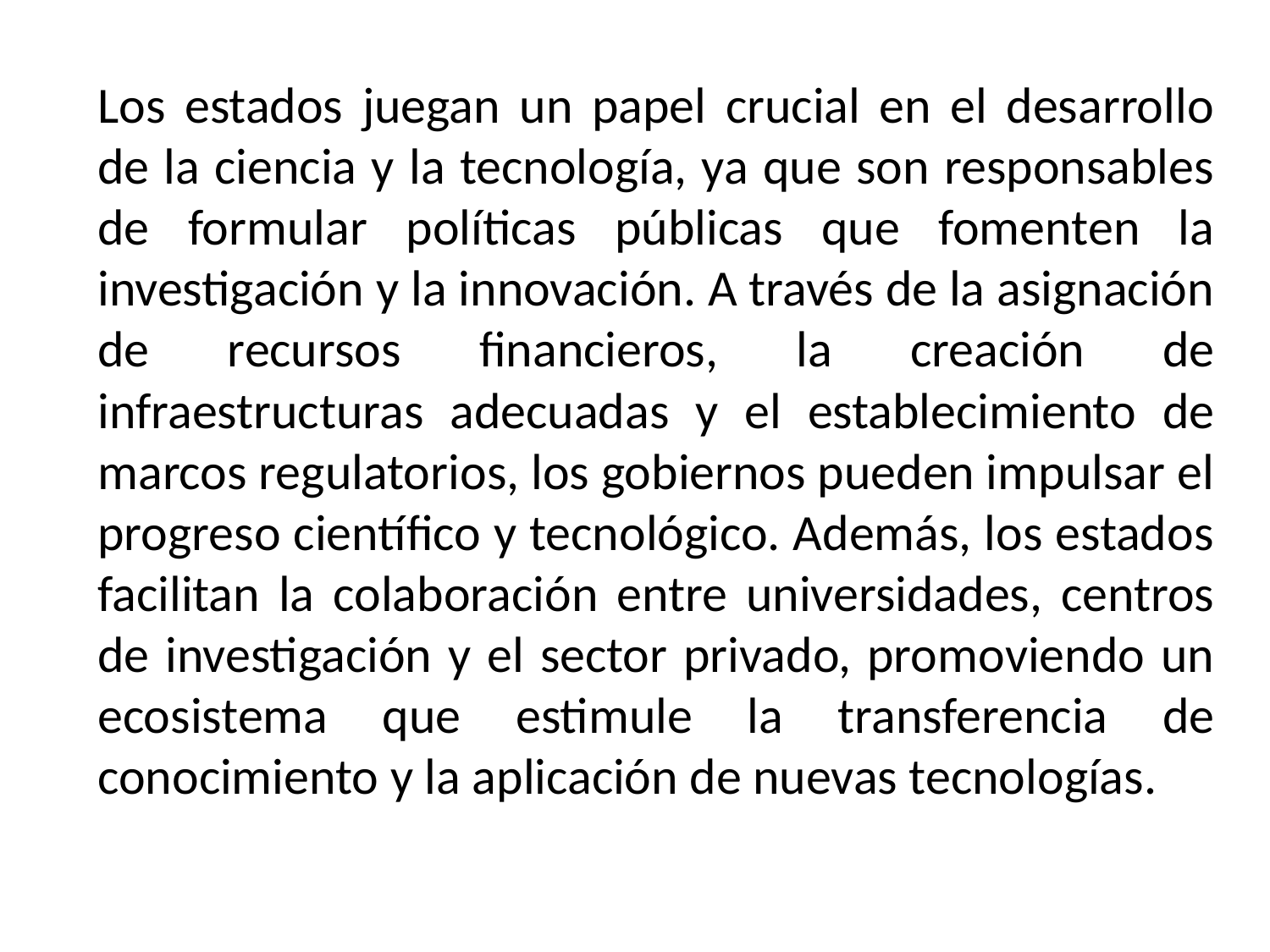

Los estados juegan un papel crucial en el desarrollo de la ciencia y la tecnología, ya que son responsables de formular políticas públicas que fomenten la investigación y la innovación. A través de la asignación de recursos financieros, la creación de infraestructuras adecuadas y el establecimiento de marcos regulatorios, los gobiernos pueden impulsar el progreso científico y tecnológico. Además, los estados facilitan la colaboración entre universidades, centros de investigación y el sector privado, promoviendo un ecosistema que estimule la transferencia de conocimiento y la aplicación de nuevas tecnologías.